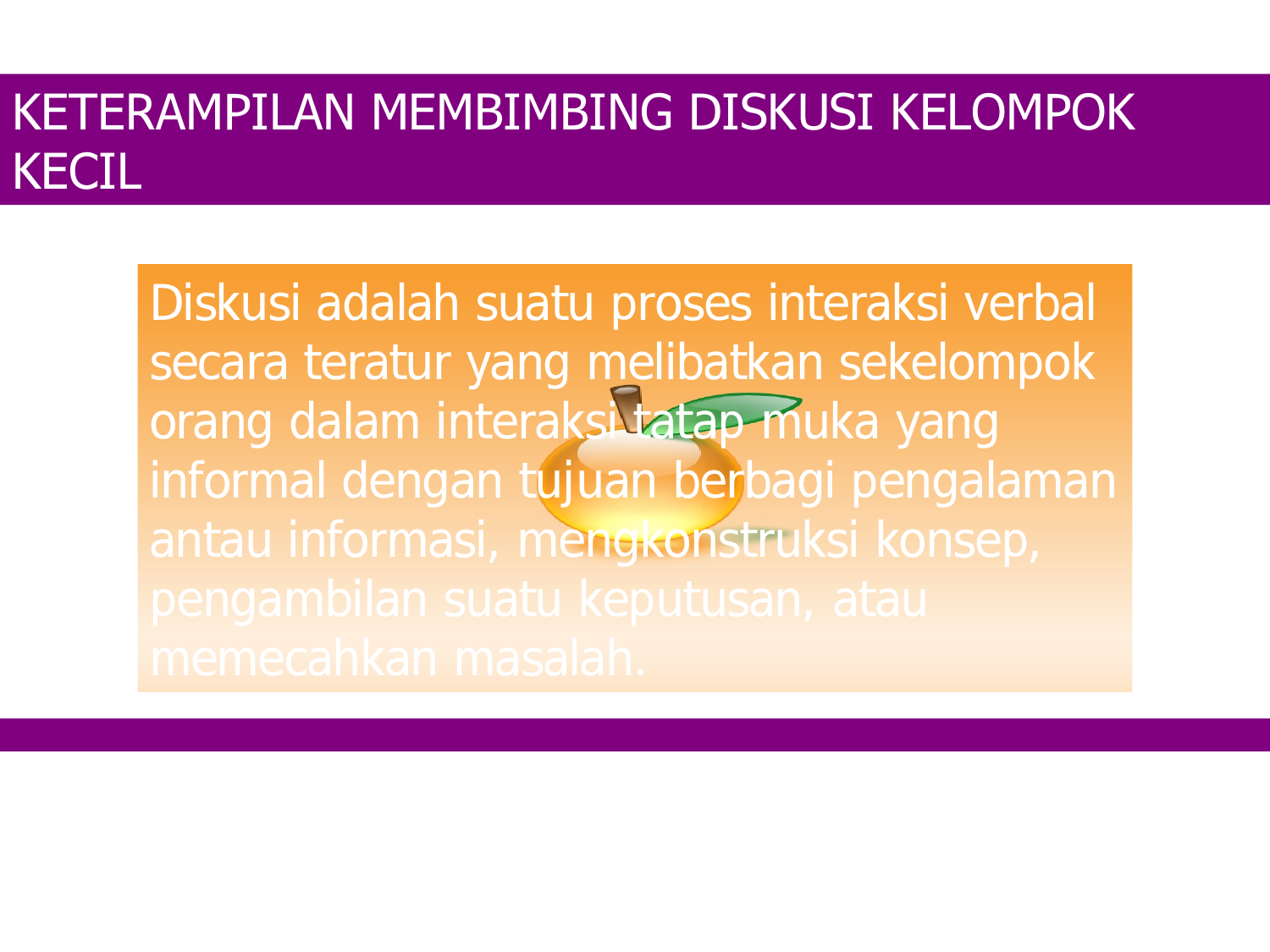

KETERAMPILAN MEMBIMBING DISKUSI KELOMPOK KECIL
Diskusi adalah suatu proses interaksi verbal secara teratur yang melibatkan sekelompok orang dalam interaksi tatap muka yang informal dengan tujuan berbagi pengalaman antau informasi, mengkonstruksi konsep, pengambilan suatu keputusan, atau memecahkan masalah.